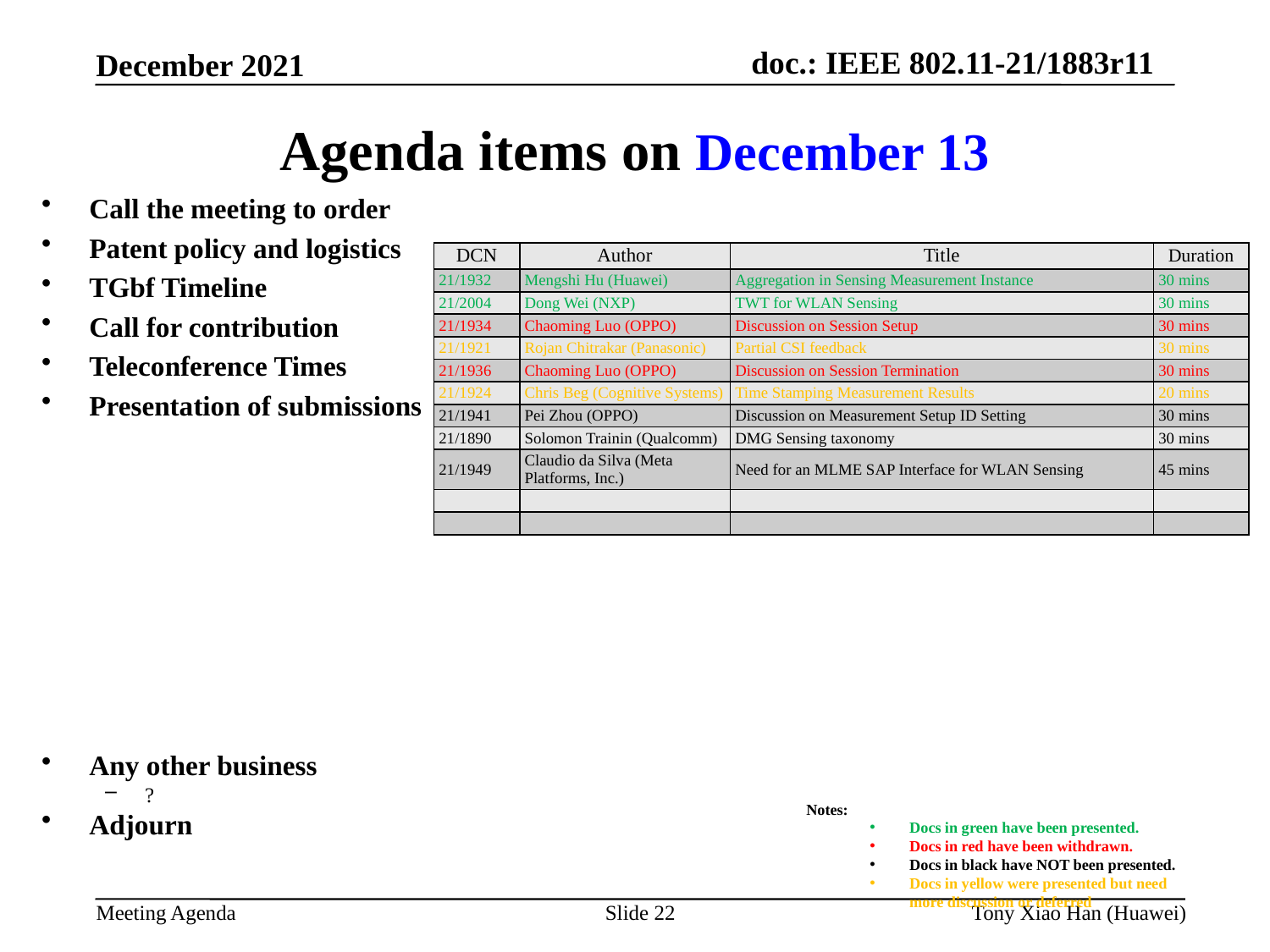

Agenda items on December 13
Call the meeting to order
Patent policy and logistics
TGbf Timeline
Call for contribution
Teleconference Times
Presentation of submissions

Any other business
?
Adjourn
| DCN | Author | Title | Duration |
| --- | --- | --- | --- |
| 21/1932 | Mengshi Hu (Huawei) | Aggregation in Sensing Measurement Instance | 30 mins |
| 21/2004 | Dong Wei (NXP) | TWT for WLAN Sensing | 30 mins |
| 21/1934 | Chaoming Luo (OPPO) | Discussion on Session Setup | 30 mins |
| 21/1921 | Rojan Chitrakar (Panasonic) | Partial CSI feedback | 30 mins |
| 21/1936 | Chaoming Luo (OPPO) | Discussion on Session Termination | 30 mins |
| 21/1924 | Chris Beg (Cognitive Systems) | Time Stamping Measurement Results | 20 mins |
| 21/1941 | Pei Zhou (OPPO) | Discussion on Measurement Setup ID Setting | 30 mins |
| 21/1890 | Solomon Trainin (Qualcomm) | DMG Sensing taxonomy | 30 mins |
| 21/1949 | Claudio da Silva (Meta Platforms, Inc.) | Need for an MLME SAP Interface for WLAN Sensing | 45 mins |
|  |  |  |  |
|  |  |  |  |
Notes:
Docs in green have been presented.
Docs in red have been withdrawn.
Docs in black have NOT been presented.
Docs in yellow were presented but need more discussion or deferred
Slide 22
Tony Xiao Han (Huawei)